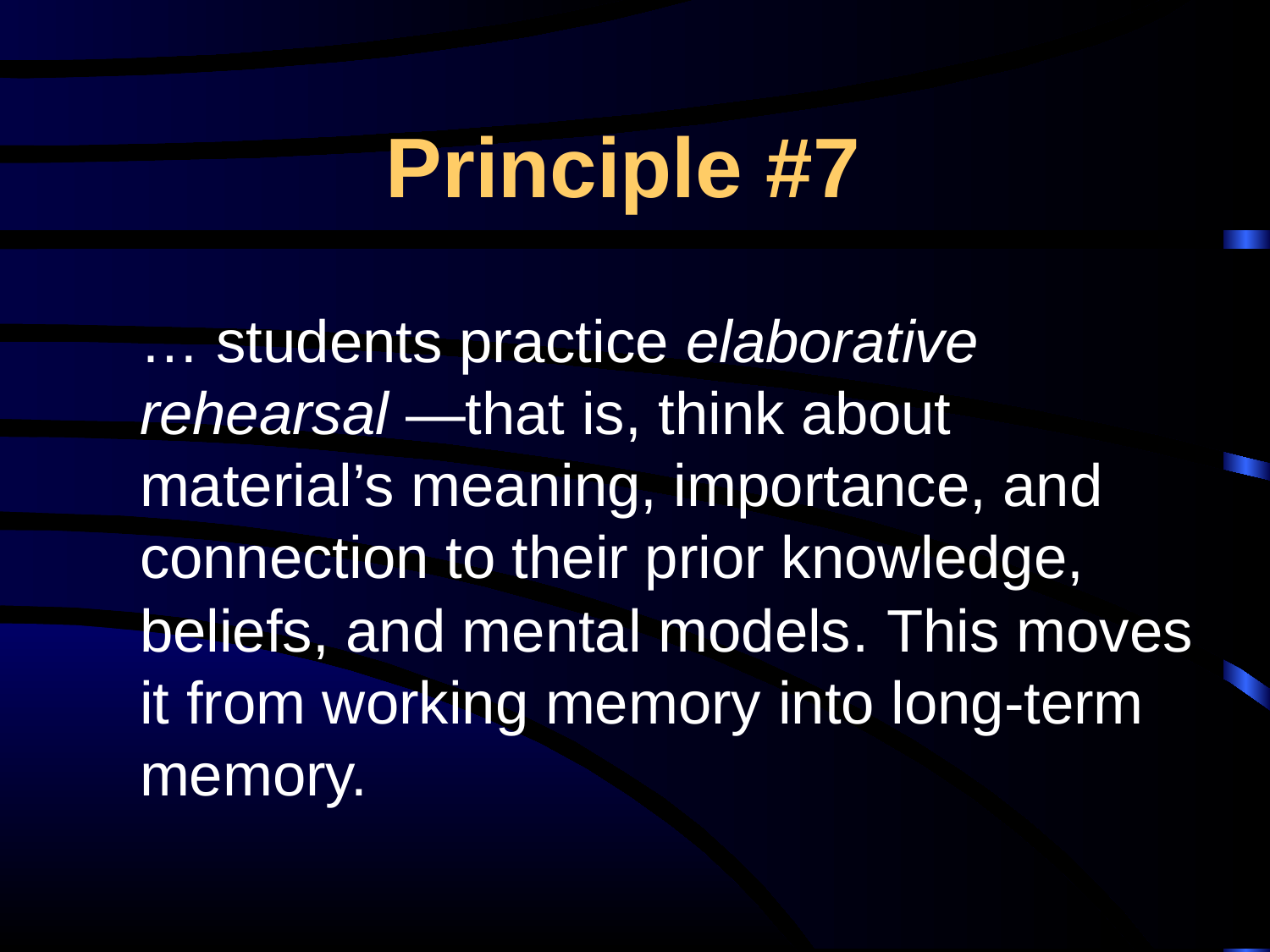

# Principle #7
… students practice elaborative rehearsal —that is, think about material’s meaning, importance, and connection to their prior knowledge, beliefs, and mental models. This moves it from working memory into long-term memory.